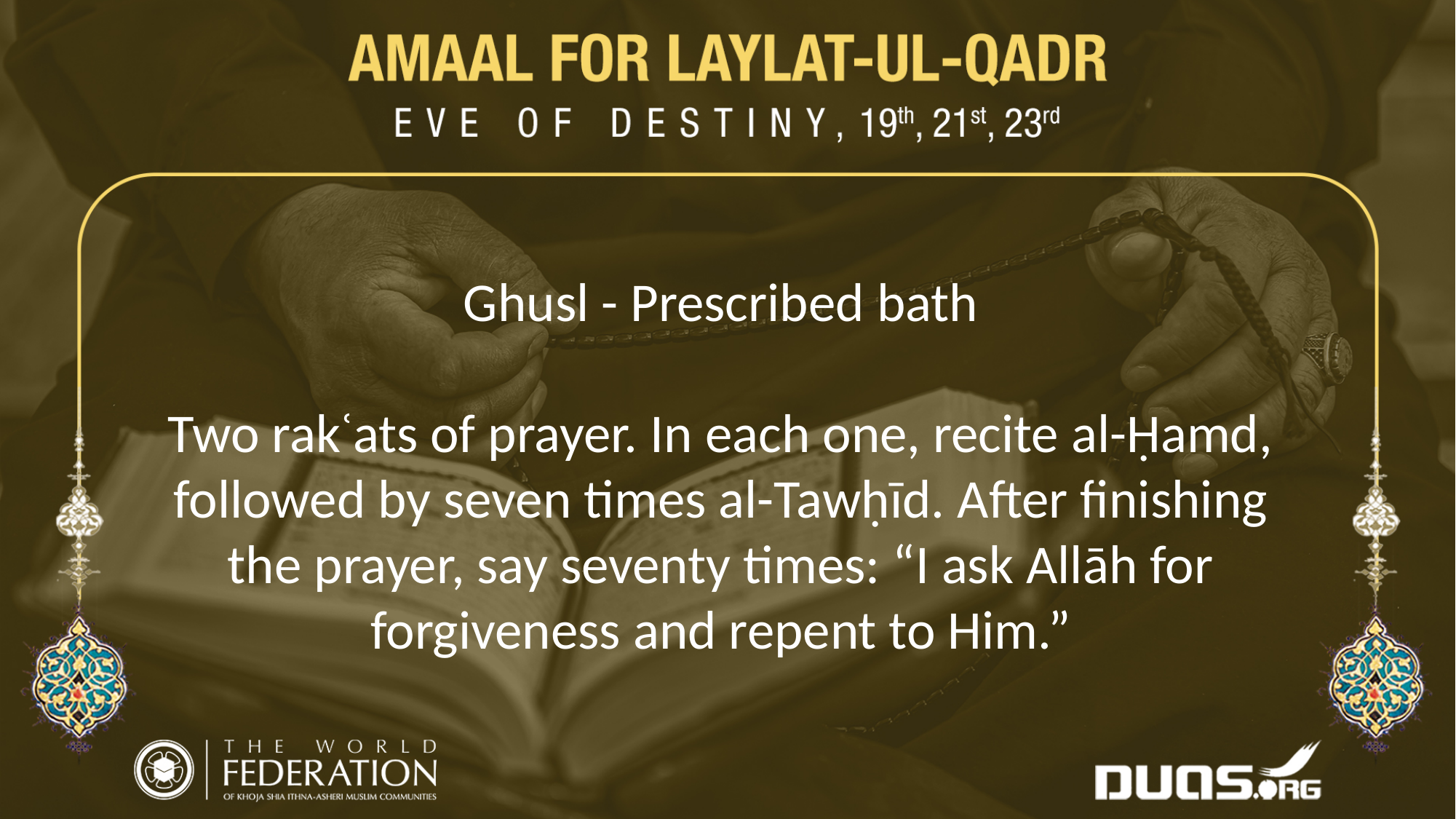

Ghusl - Prescribed bath

Two rakʿats of prayer. In each one, recite al-Ḥamd, followed by seven times al-Tawḥīd. After finishing the prayer, say seventy times: “I ask Allāh for forgiveness and repent to Him.”